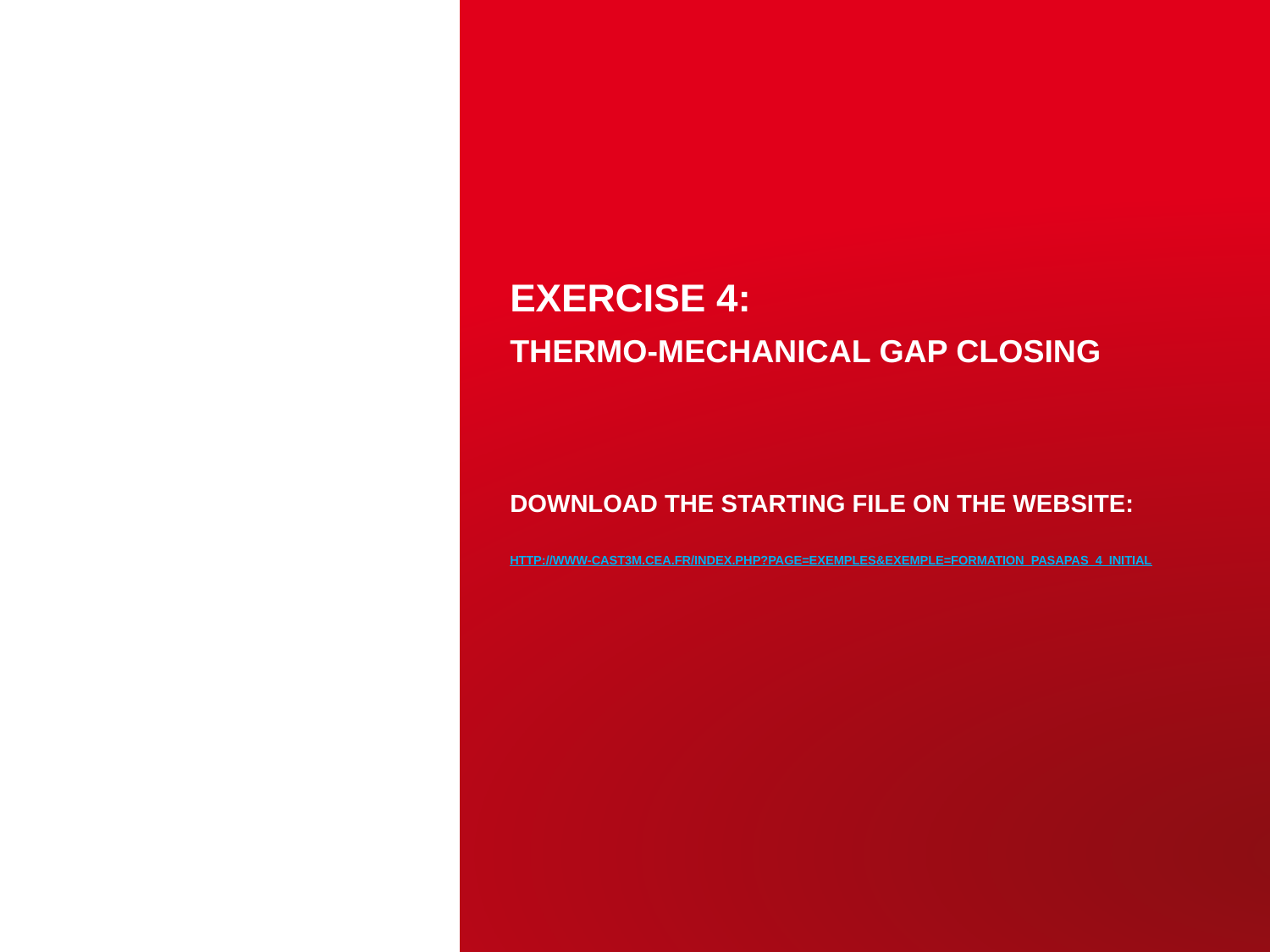

# Exercise 4: thermo-mechanical gap closing Download the starting file on the website: http://www-cast3m.cea.fr/index.php?page=exemples&exemple=formation_pasapas_4_initial